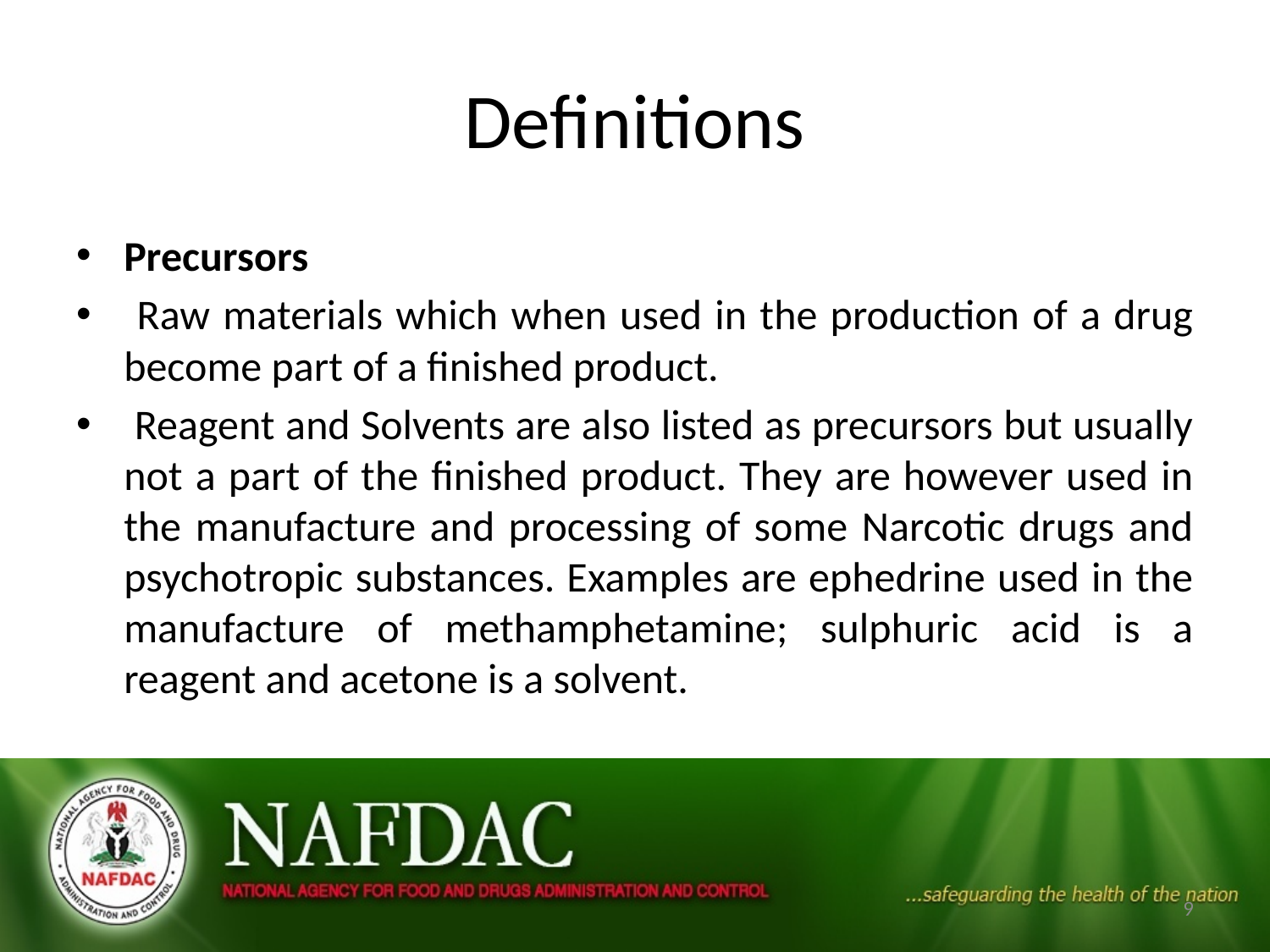

# Definitions
Precursors
 Raw materials which when used in the production of a drug become part of a finished product.
 Reagent and Solvents are also listed as precursors but usually not a part of the finished product. They are however used in the manufacture and processing of some Narcotic drugs and psychotropic substances. Examples are ephedrine used in the manufacture of methamphetamine; sulphuric acid is a reagent and acetone is a solvent.
9